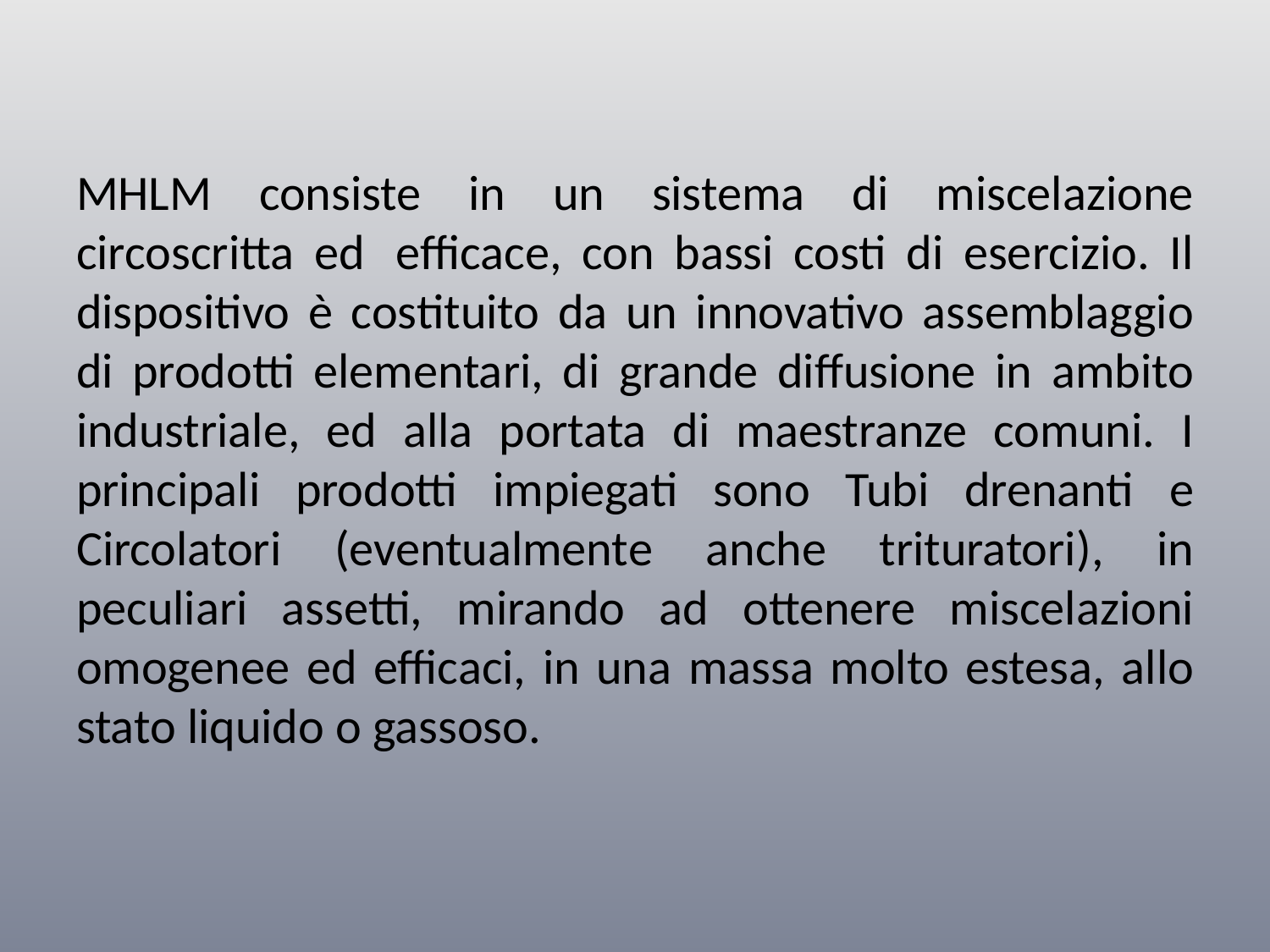

# MHLM consiste in un sistema di miscelazione circoscritta ed  efficace, con bassi costi di esercizio. Il dispositivo è costituito da un innovativo assemblaggio di prodotti elementari, di grande diffusione in ambito industriale, ed alla portata di maestranze comuni. I principali prodotti impiegati sono Tubi drenanti e Circolatori (eventualmente anche trituratori), in peculiari assetti, mirando ad ottenere miscelazioni omogenee ed efficaci, in una massa molto estesa, allo stato liquido o gassoso.